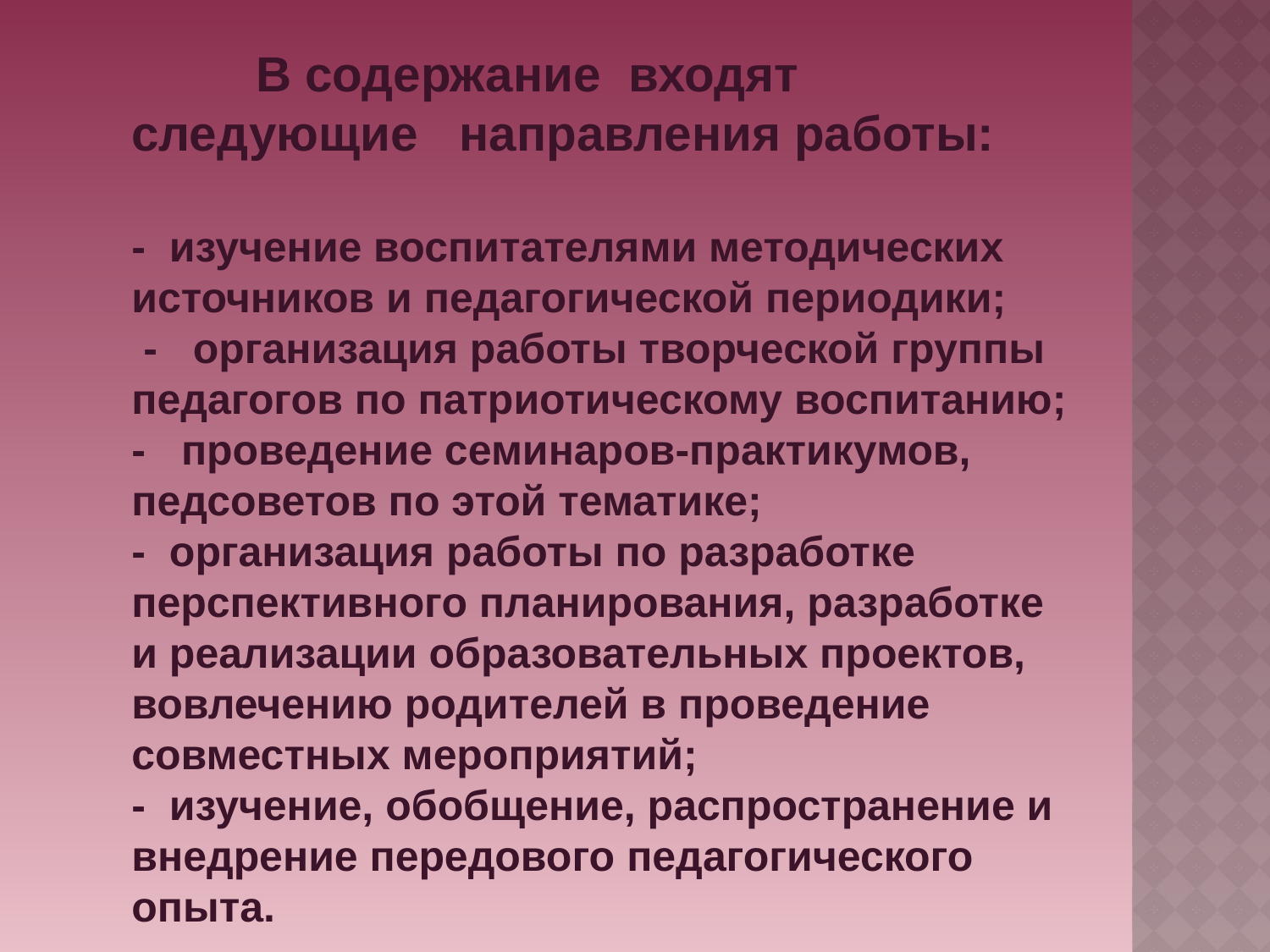

В содержание  входят следующие   направления работы:

-  изучение воспитателями методических источников и педагогической периодики;
 -   организация работы творческой группы педагогов по патриотическому воспитанию;
-   проведение семинаров-практикумов, педсоветов по этой тематике;
-  организация работы по разработке перспективного планирования, разработке и реализации образовательных проектов, вовлечению родителей в проведение совместных мероприятий;
-  изучение, обобщение, распространение и внедрение передового педагогического опыта.